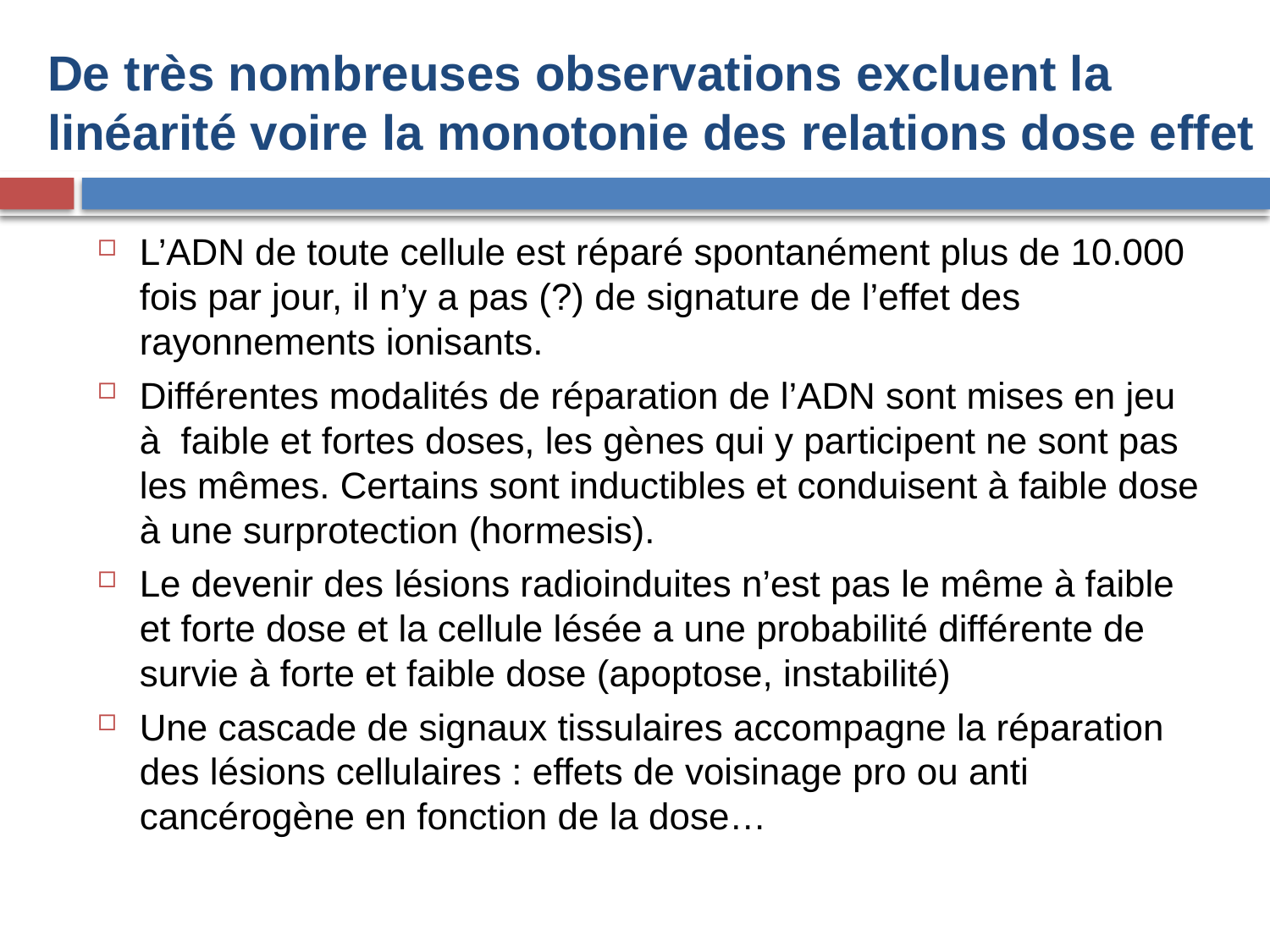

# De très nombreuses observations excluent la linéarité voire la monotonie des relations dose effet
L’ADN de toute cellule est réparé spontanément plus de 10.000 fois par jour, il n’y a pas (?) de signature de l’effet des rayonnements ionisants.
Différentes modalités de réparation de l’ADN sont mises en jeu à  faible et fortes doses, les gènes qui y participent ne sont pas les mêmes. Certains sont inductibles et conduisent à faible dose à une surprotection (hormesis).
Le devenir des lésions radioinduites n’est pas le même à faible et forte dose et la cellule lésée a une probabilité différente de survie à forte et faible dose (apoptose, instabilité)
Une cascade de signaux tissulaires accompagne la réparation des lésions cellulaires : effets de voisinage pro ou anti cancérogène en fonction de la dose…